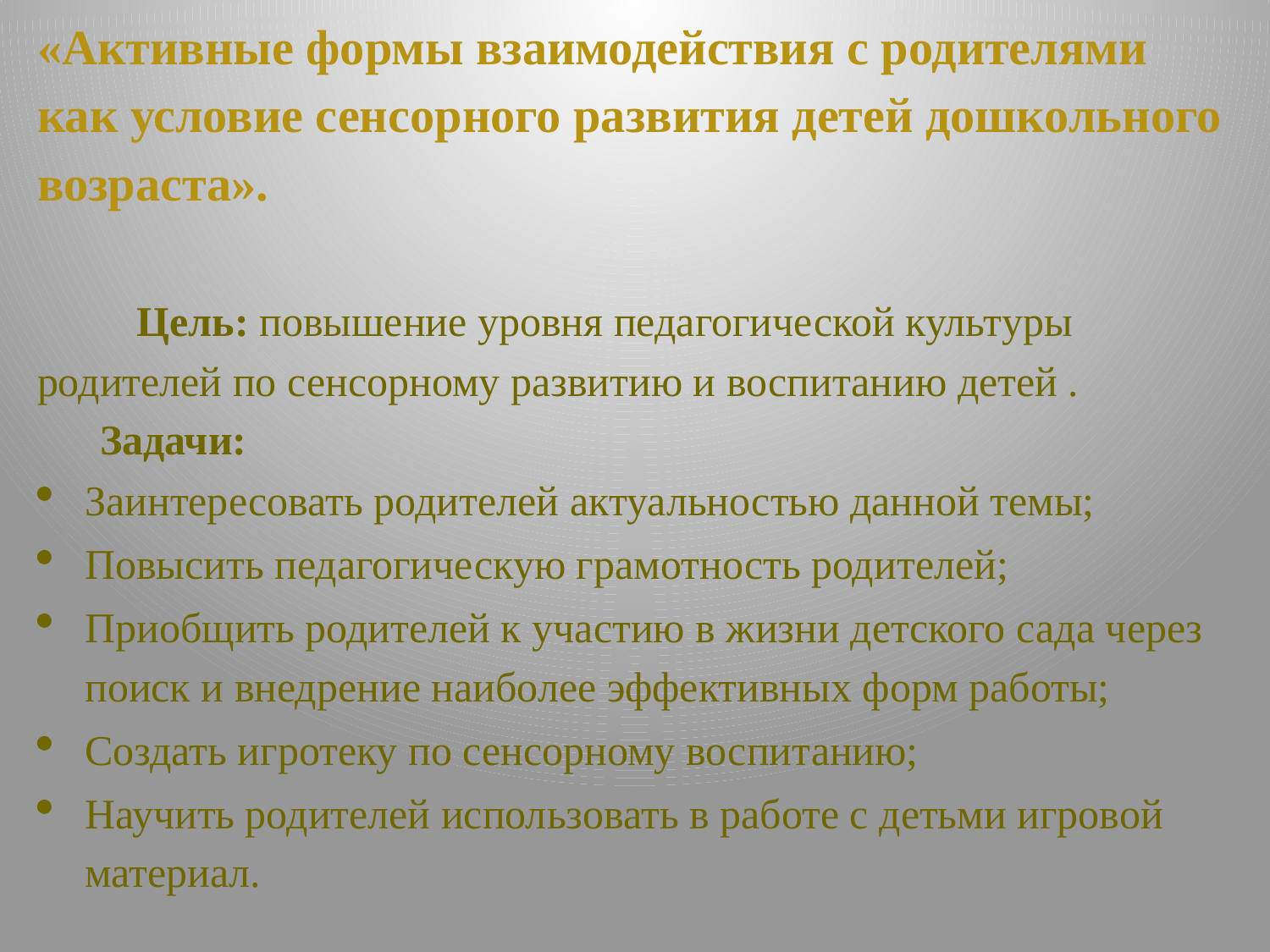

«Активные формы взаимодействия с родителями как условие сенсорного развития детей дошкольного возраста».

   Цель: повышение уровня педагогической культуры родителей по сенсорному развитию и воспитанию детей .
Задачи:
Заинтересовать родителей актуальностью данной темы;
Повысить педагогическую грамотность родителей;
Приобщить родителей к участию в жизни детского сада через поиск и внедрение наиболее эффективных форм работы;
Создать игротеку по сенсорному воспитанию;
Научить родителей использовать в работе с детьми игровой материал.